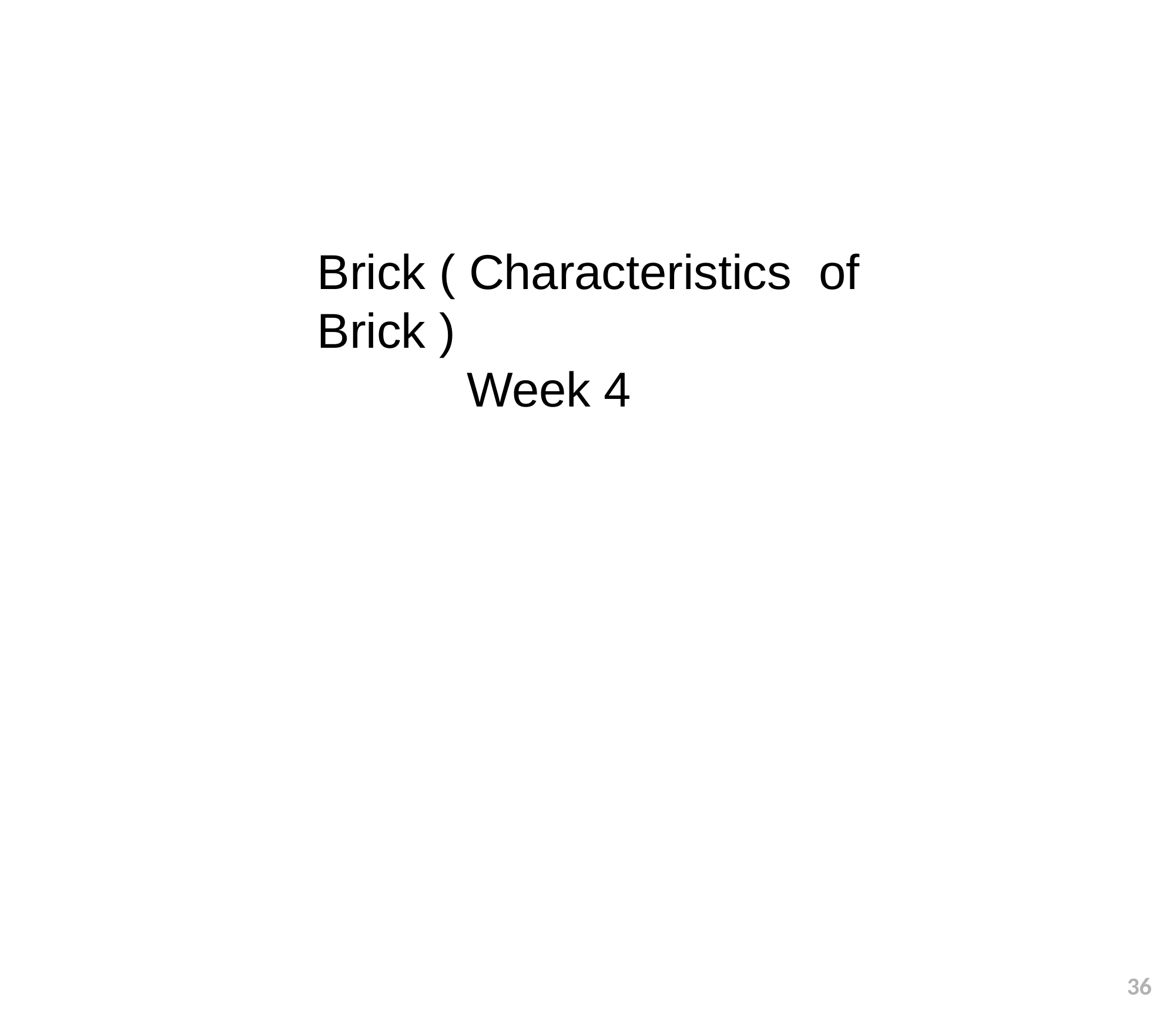

Brick ( Characteristics  of Brick )
           Week 4
36